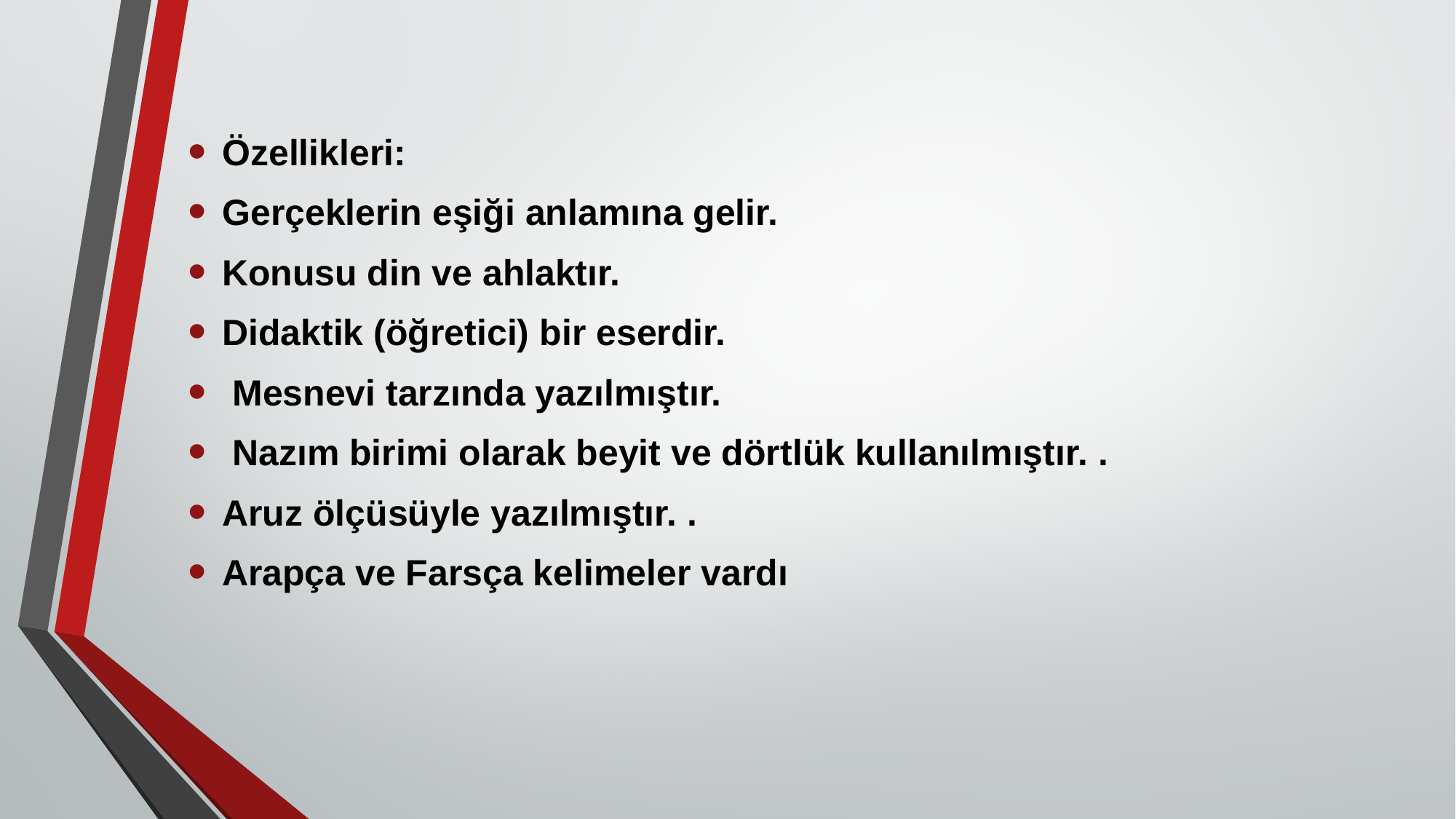

Özellikleri:
Gerçeklerin eşiği anlamına gelir.
Konusu din ve ahlaktır.
Didaktik (öğretici) bir eserdir.
 Mesnevi tarzında yazılmıştır.
 Nazım birimi olarak beyit ve dörtlük kullanılmıştır. .
Aruz ölçüsüyle yazılmıştır. .
Arapça ve Farsça kelimeler vardı